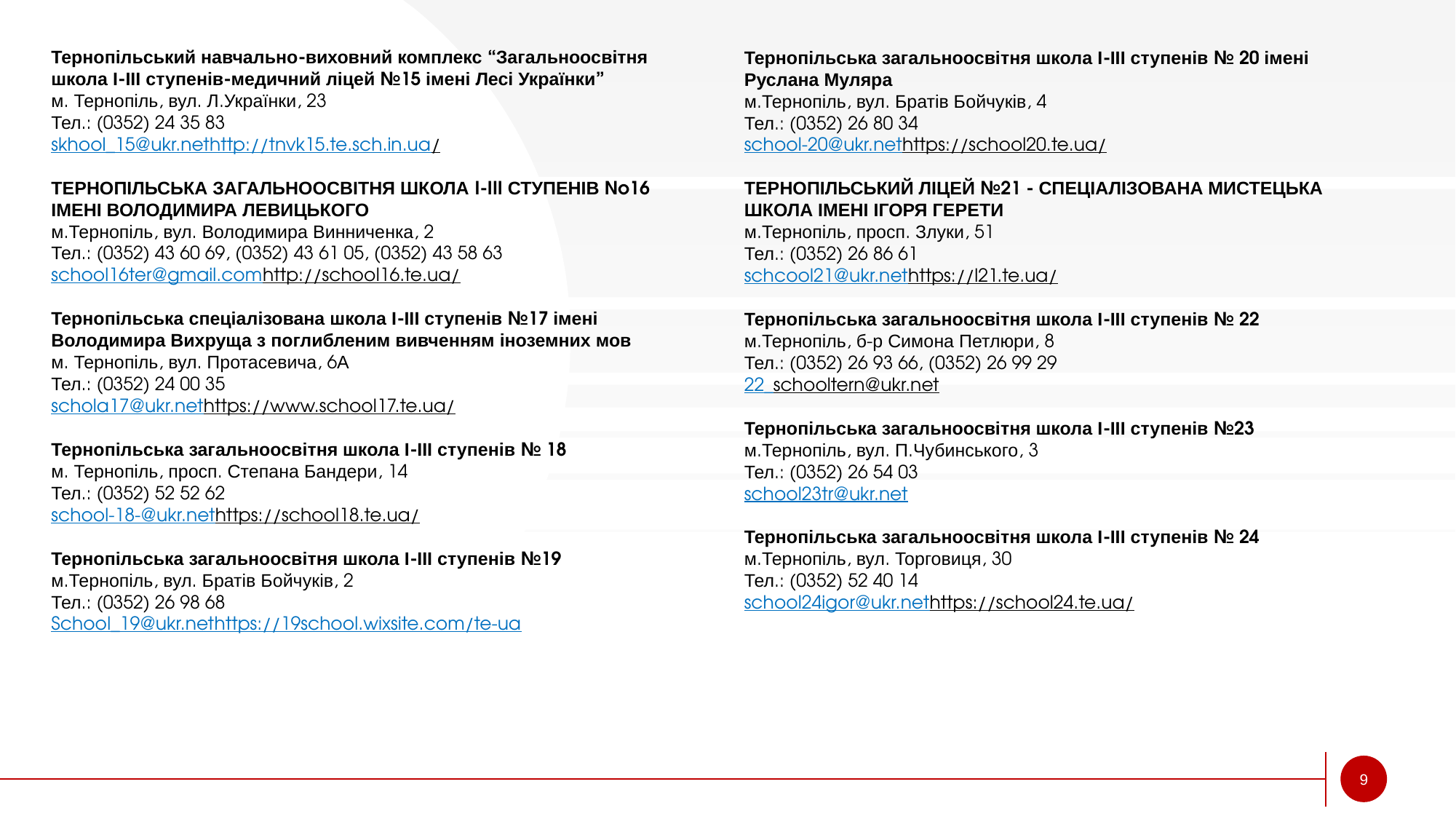

Тернопільський навчально-виховний комплекс “Загальноосвітня школа І-ІІІ ступенів-медичний ліцей №15 імені Лесі Українки”
м. Тернопіль, вул. Л.Українки, 23
Тел.: (0352) 24 35 83
skhool_15@ukr.net
http://tnvk15.te.sch.in.ua/
ТЕРНОПІЛЬСЬКА ЗАГАЛЬНООСВІТНЯ ШКОЛА I-III СТУПЕНІВ No16 ІМЕНІ ВОЛОДИМИРА ЛЕВИЦЬКОГО
м.Тернопіль, вул. Володимира Винниченка, 2
Тел.: (0352) 43 60 69, (0352) 43 61 05, (0352) 43 58 63
school16ter@gmail.com
http://school16.te.ua/
Тернопільська спеціалізована школа І-ІІІ ступенів №17 імені Володимира Вихруща з поглибленим вивченням іноземних мов 
м. Тернопіль, вул. Протасевича, 6А
Тел.: (0352) 24 00 35
schola17@ukr.net
https://www.school17.te.ua/
Тернопільська загальноосвітня школа І-ІІІ ступенів № 18 
м. Тернопіль, просп. Степана Бандери, 14
Тел.: (0352) 52 52 62
school-18-@ukr.net
https://school18.te.ua/
Тернопільська загальноосвітня школа І-ІІІ ступенів №19
м.Тернопіль, вул. Братів Бойчуків, 2
Тел.: (0352) 26 98 68
School_19@ukr.net
https://19school.wixsite.com/te-ua

Тернопільська загальноосвітня школа І-ІІІ ступенів № 20 імені Руслана Муляра
м.Тернопіль, вул. Братів Бойчуків, 4
Тел.: (0352) 26 80 34
school-20@ukr.net
https://school20.te.ua/ 
ТЕРНОПІЛЬСЬКИЙ ЛІЦЕЙ №21 - СПЕЦІАЛІЗОВАНА МИСТЕЦЬКА ШКОЛА ІМЕНІ ІГОРЯ ГЕРЕТИ
м.Тернопіль, просп. Злуки, 51
Тел.: (0352) 26 86 61
schcool21@ukr.net
https://l21.te.ua/ 
Тернопільська загальноосвітня школа І-ІІІ ступенів № 22
м.Тернопіль, б-р Симона Петлюри, 8
Тел.: (0352) 26 93 66, (0352) 26 99 29
22_schooltern@ukr.net 
Тернопільська загальноосвітня школа І-ІІІ ступенів №23
м.Тернопіль, вул. П.Чубинського, 3
Тел.: (0352) 26 54 03
school23tr@ukr.net 
Тернопільська загальноосвітня школа І-ІІІ ступенів № 24
м.Тернопіль, вул. Торговиця, 30
Тел.: (0352) 52 40 14
school24igor@ukr.net
https://school24.te.ua/

9